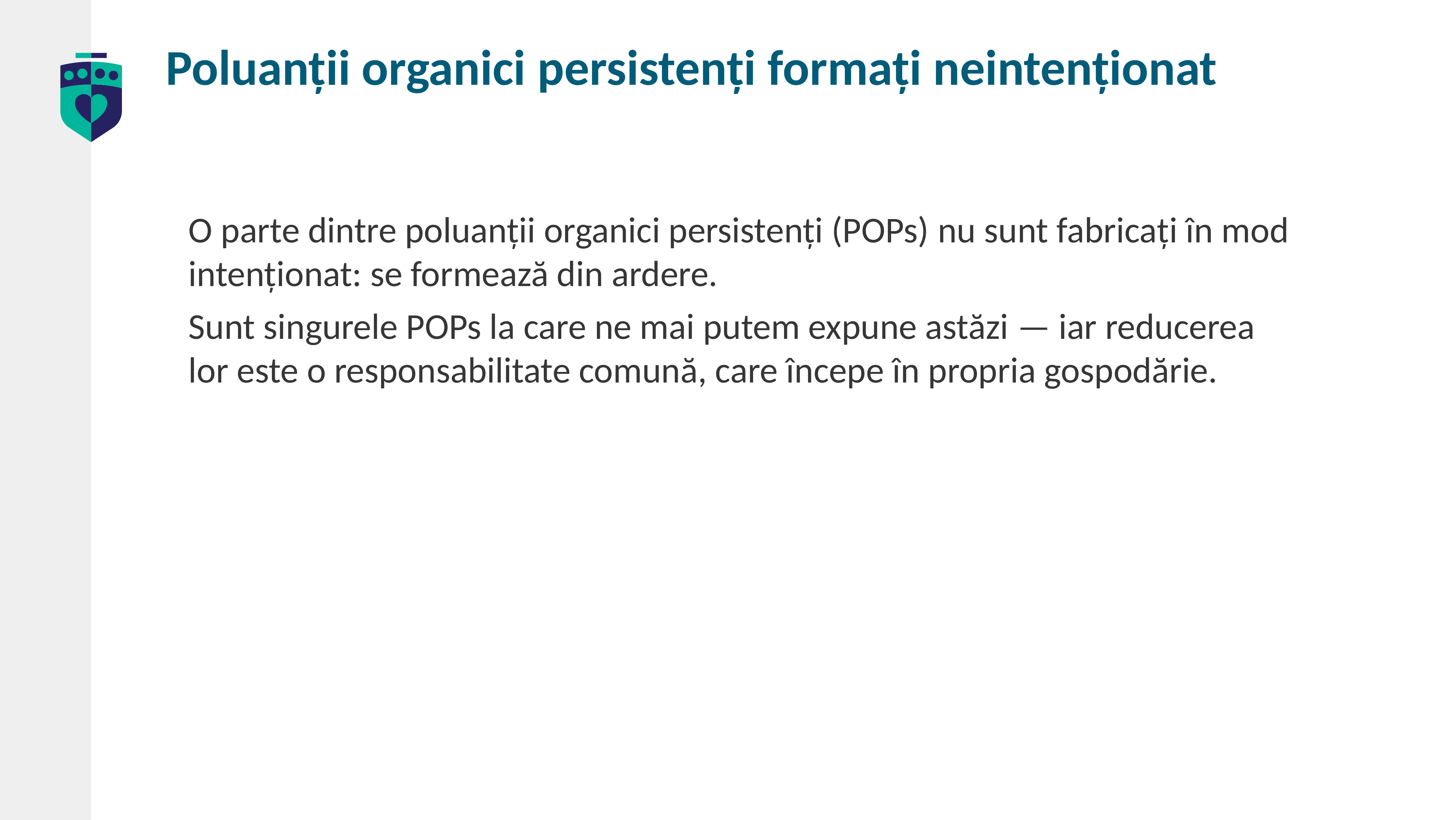

# Poluanții organici persistenți formați neintenționat
O parte dintre poluanții organici persistenți (POPs) nu sunt fabricați în mod intenționat: se formează din ardere.
Sunt singurele POPs la care ne mai putem expune astăzi — iar reducerea lor este o responsabilitate comună, care începe în propria gospodărie.
2